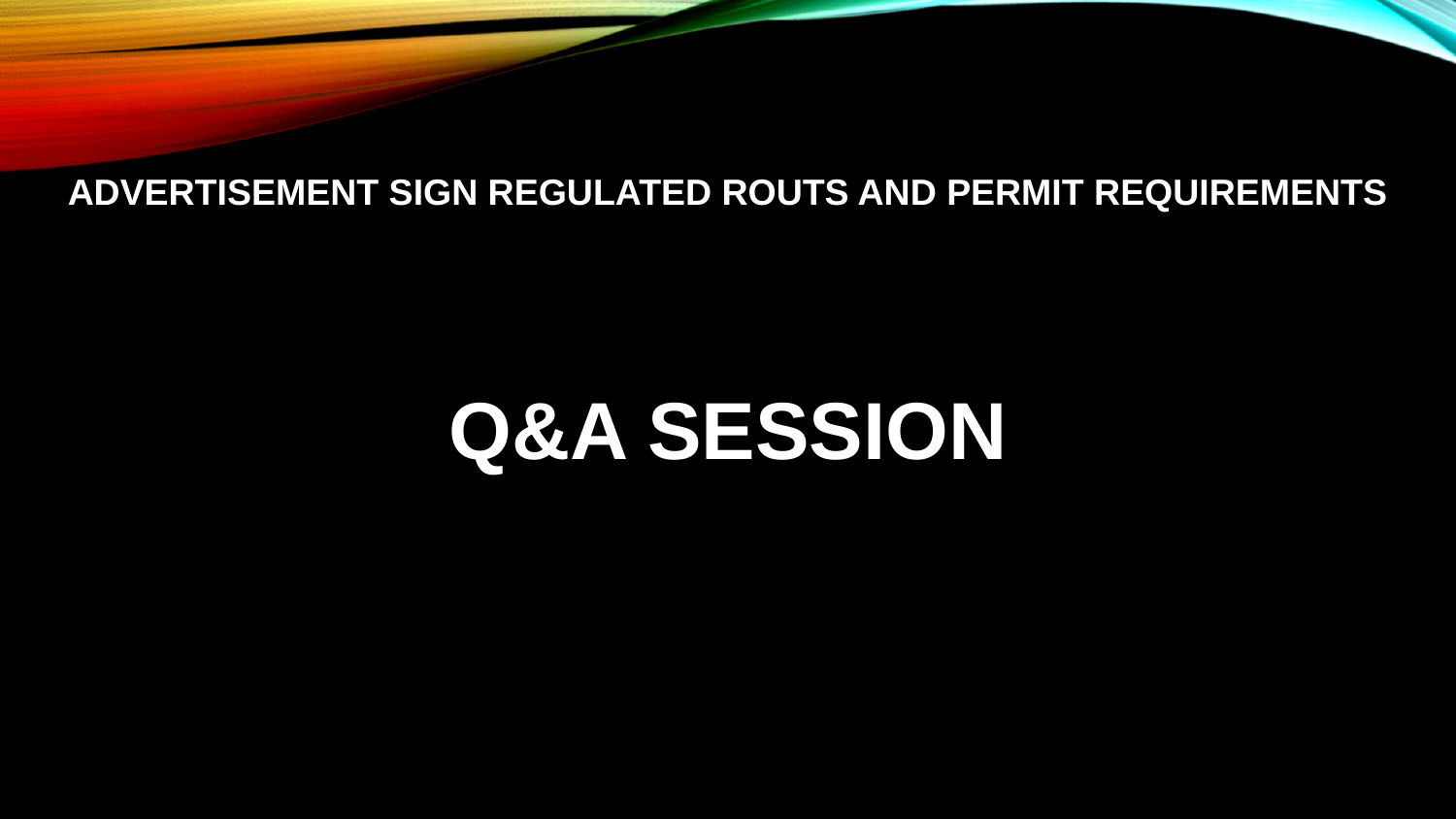

# ADVERTISEMENT SIGN REGULATED ROUTS AND PERMIT REQUIREMENTS
Q&A SESSION